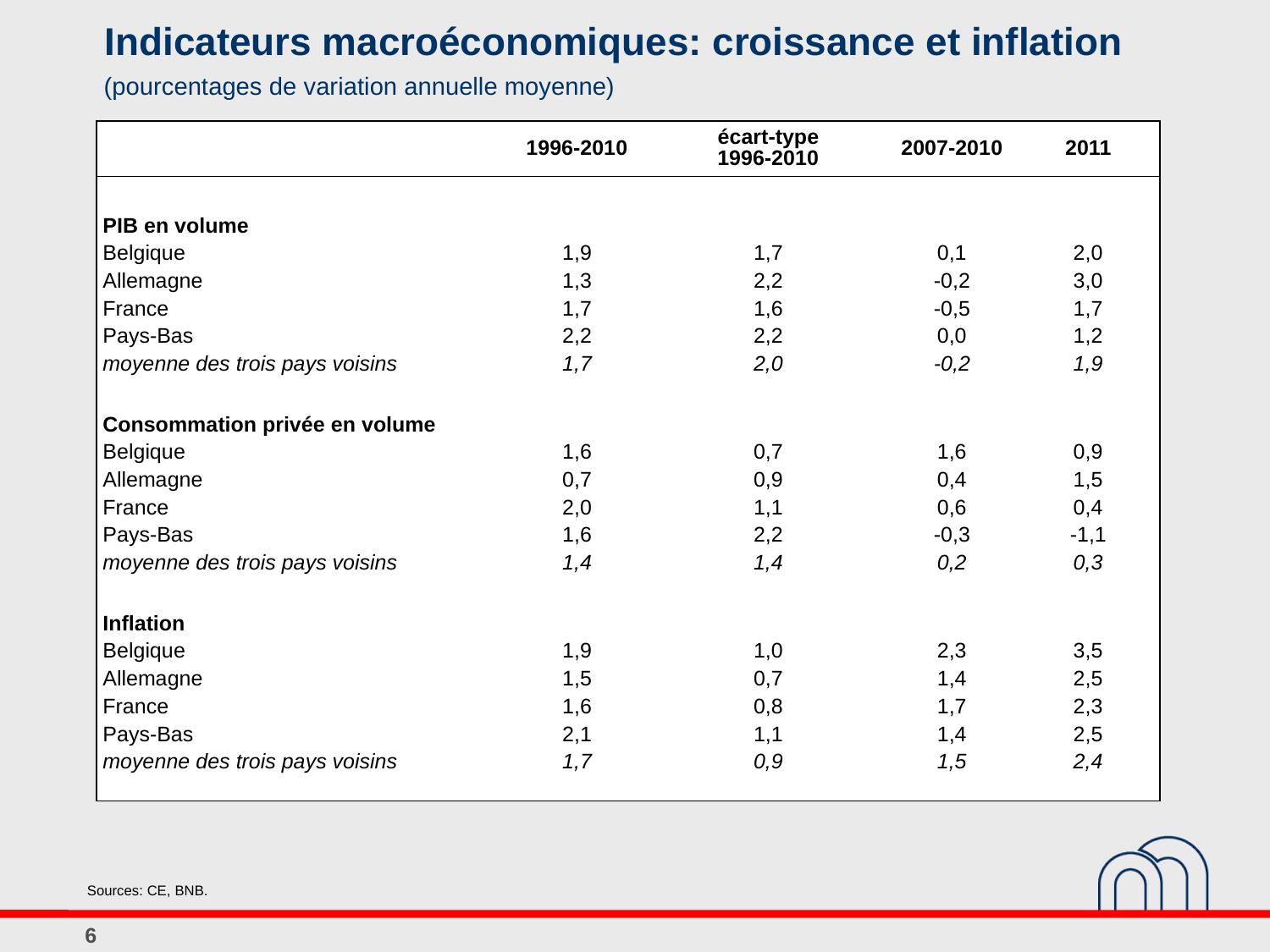

# Indicateurs macroéconomiques: croissance et inflation
(pourcentages de variation annuelle moyenne)
|  | 1996-2010 | écart-type 1996-2010 | 2007-2010 | 2011 |
| --- | --- | --- | --- | --- |
|  |  |  |  |  |
| PIB en volume |  |  |  |  |
| Belgique | 1,9 | 1,7 | 0,1 | 2,0 |
| Allemagne | 1,3 | 2,2 | -0,2 | 3,0 |
| France | 1,7 | 1,6 | -0,5 | 1,7 |
| Pays-Bas | 2,2 | 2,2 | 0,0 | 1,2 |
| moyenne des trois pays voisins | 1,7 | 2,0 | -0,2 | 1,9 |
|  |  |  |  |  |
| Consommation privée en volume |  |  |  |  |
| Belgique | 1,6 | 0,7 | 1,6 | 0,9 |
| Allemagne | 0,7 | 0,9 | 0,4 | 1,5 |
| France | 2,0 | 1,1 | 0,6 | 0,4 |
| Pays-Bas | 1,6 | 2,2 | -0,3 | -1,1 |
| moyenne des trois pays voisins | 1,4 | 1,4 | 0,2 | 0,3 |
|  |  |  |  |  |
| Inflation |  |  |  |  |
| Belgique | 1,9 | 1,0 | 2,3 | 3,5 |
| Allemagne | 1,5 | 0,7 | 1,4 | 2,5 |
| France | 1,6 | 0,8 | 1,7 | 2,3 |
| Pays-Bas | 2,1 | 1,1 | 1,4 | 2,5 |
| moyenne des trois pays voisins | 1,7 | 0,9 | 1,5 | 2,4 |
|  |  |  |  |  |
| Sources: CE, BNB. |
| --- |
6